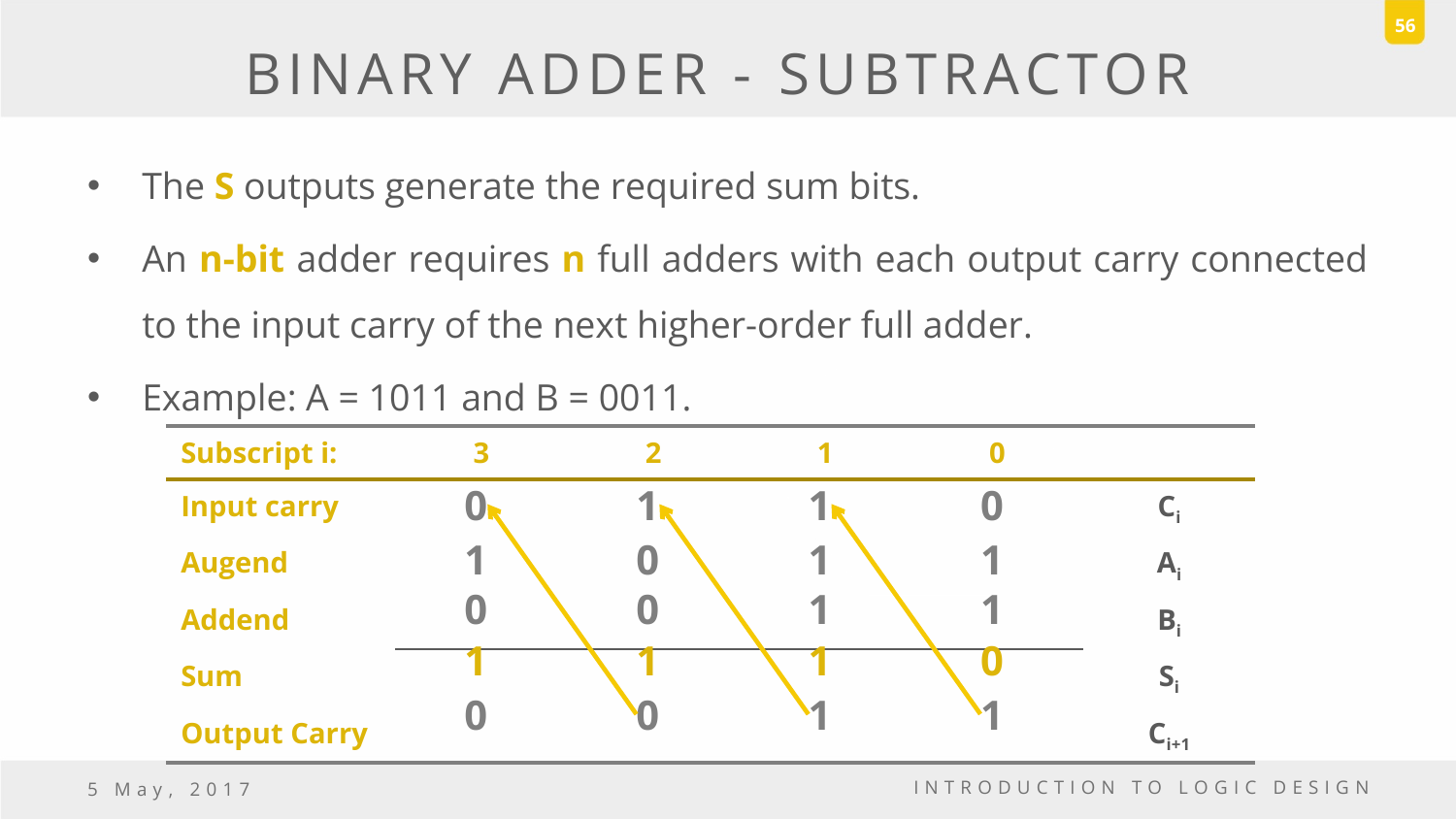

56
# BINARY ADDER - SUBTRACTOR
The S outputs generate the required sum bits.
An n-bit adder requires n full adders with each output carry connected to the input carry of the next higher-order full adder.
Example: A = 1011 and B = 0011.

| Subscript i: | 3 | 2 | 1 | 0 |  |
| --- | --- | --- | --- | --- | --- |
| Input carry |  |  |  |  | Ci |
| Augend |  |  |  |  | Ai |
| Addend |  |  |  |  | Bi |
| Sum |  |  |  |  | Si |
| Output Carry |  |  |  |  | Ci+1 |
0
1
1
0
1
0
1
1
0
0
1
1
1
1
1
0
0
0
1
1
5 May, 2017
INTRODUCTION TO LOGIC DESIGN